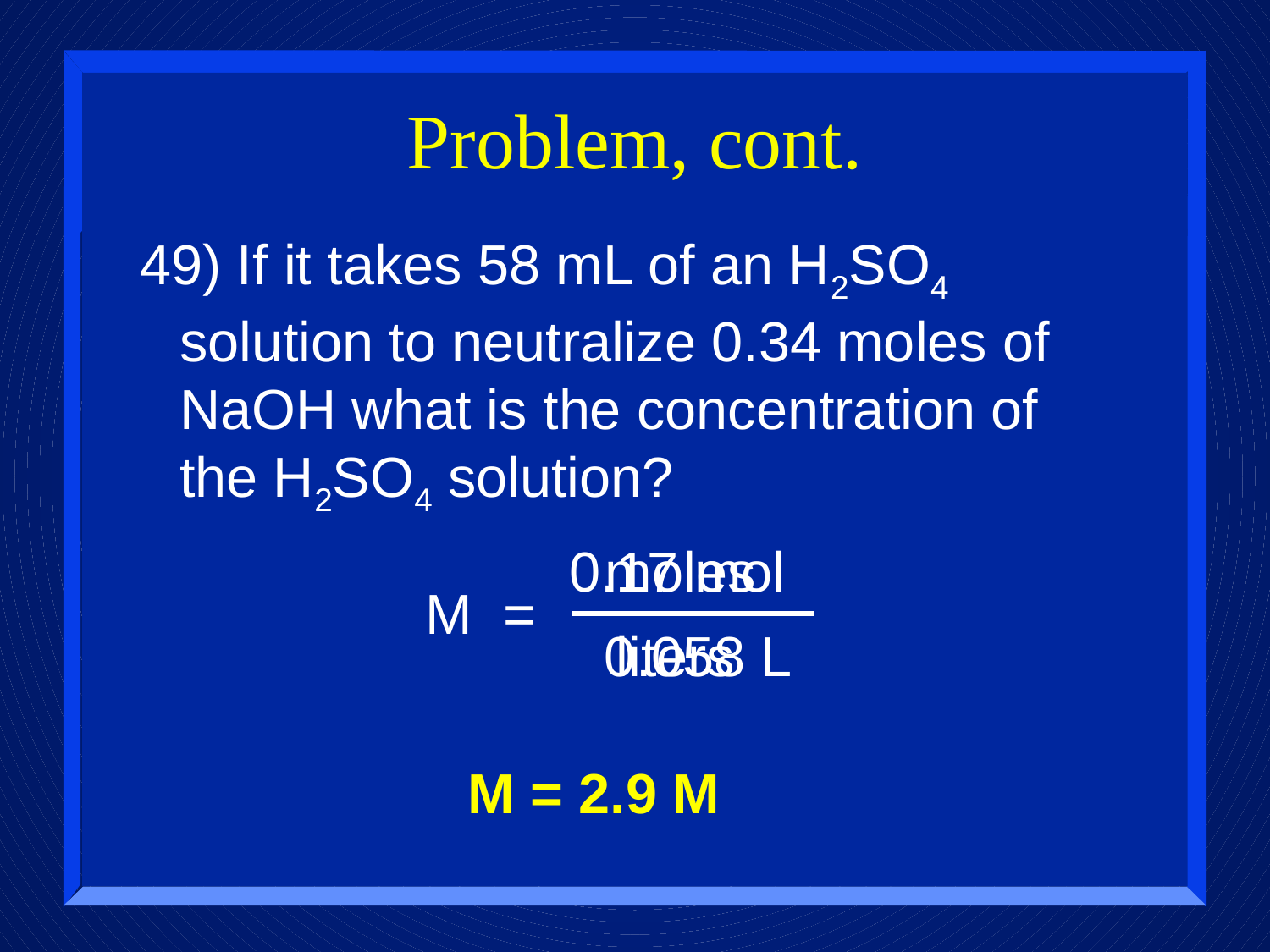

# Problem, cont.
49) If it takes 58 mL of an H2SO4 solution to neutralize 0.34 moles of NaOH what is the concentration of the H2SO4 solution?
0.17 mol
moles
M  =
0.058 L
liters
M = 2.9 M